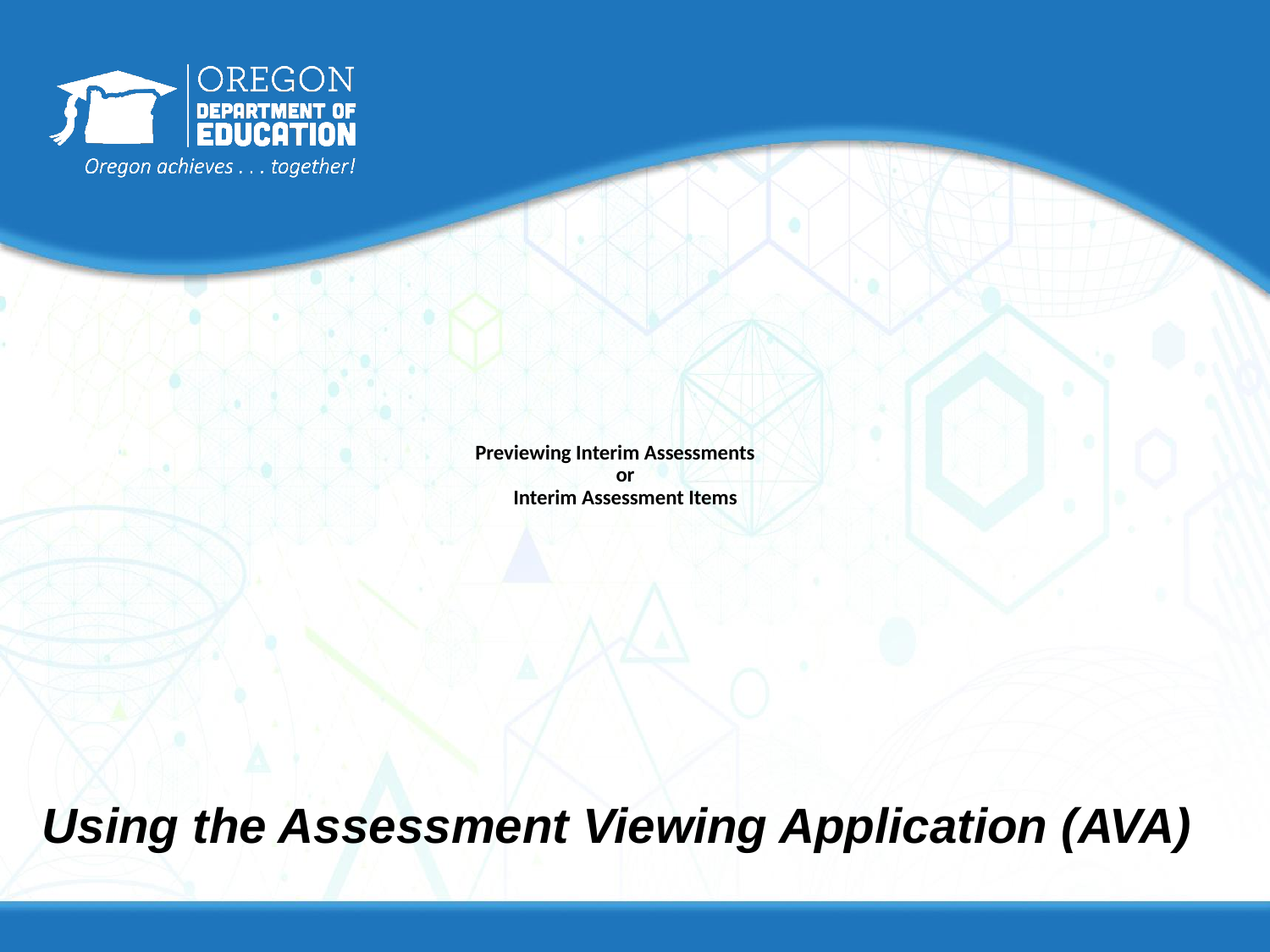

# Previewing Interim Assessments or Interim Assessment Items
Using the Assessment Viewing Application (AVA)